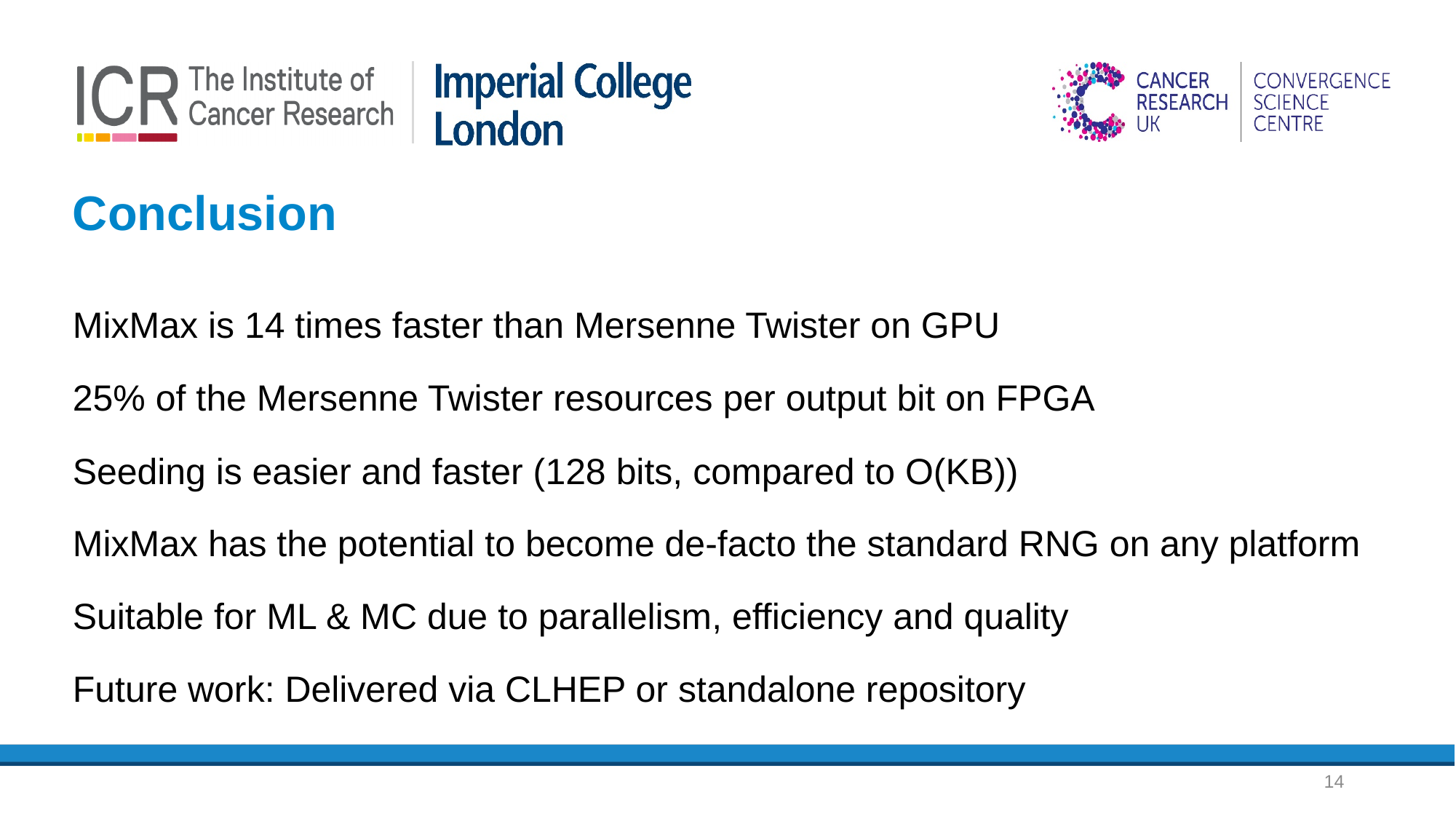

# Conclusion
MixMax is 14 times faster than Mersenne Twister on GPU
25% of the Mersenne Twister resources per output bit on FPGA
Seeding is easier and faster (128 bits, compared to O(KB))
MixMax has the potential to become de-facto the standard RNG on any platform
Suitable for ML & MC due to parallelism, efficiency and quality
Future work: Delivered via CLHEP or standalone repository
14